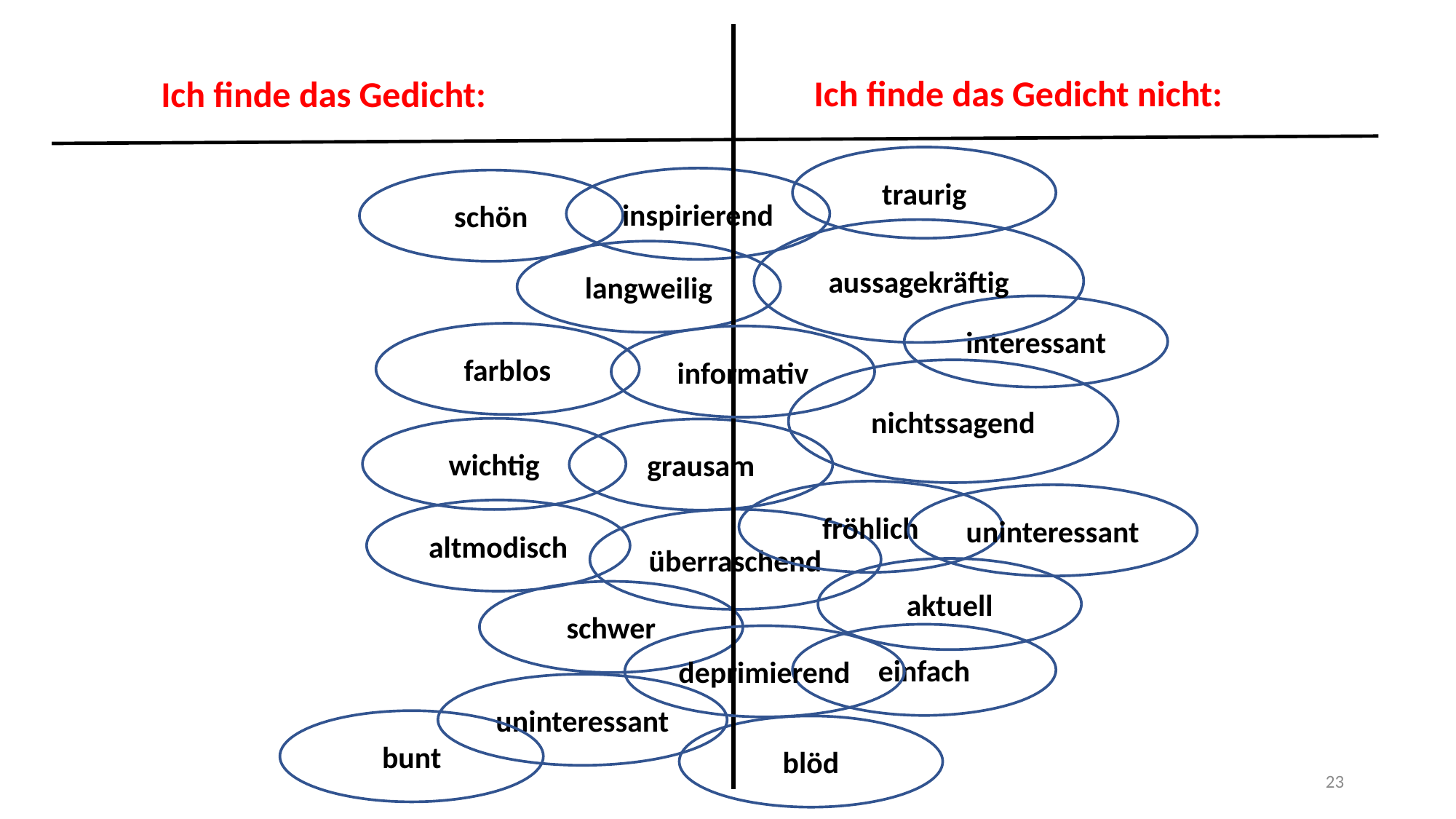

Ich finde das Gedicht nicht:
Ich finde das Gedicht:
traurig
inspirierend
schön
aussagekräftig
langweilig
interessant
farblos
informativ
nichtssagend
wichtig
grausam
fröhlich
uninteressant
altmodisch
überraschend
aktuell
schwer
einfach
deprimierend
uninteressant
bunt
blöd
23